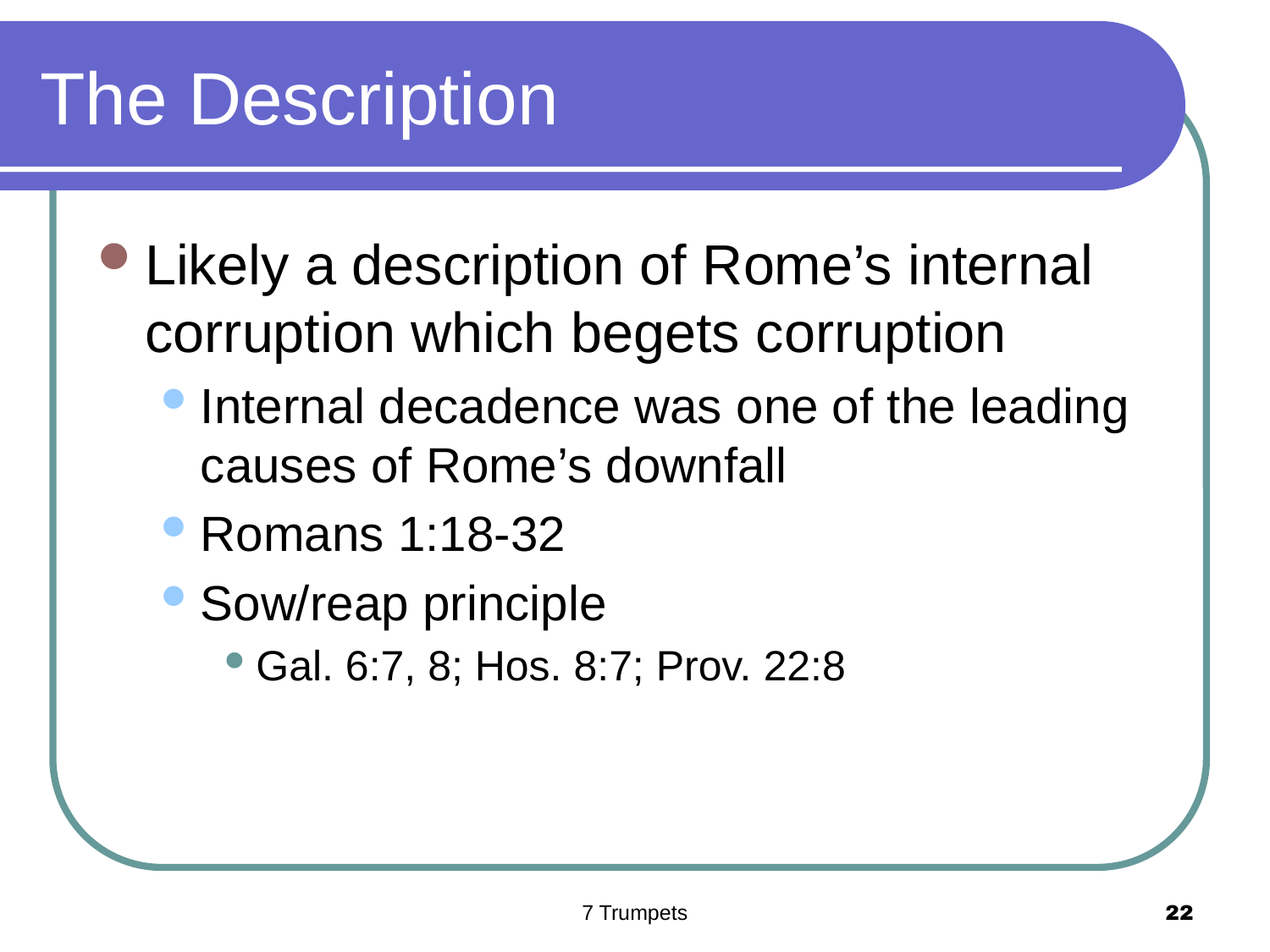

# The Description
Likely a description of Rome’s internal corruption which begets corruption
Internal decadence was one of the leading causes of Rome’s downfall
Romans 1:18-32
Sow/reap principle
Gal. 6:7, 8; Hos. 8:7; Prov. 22:8
7 Trumpets
22